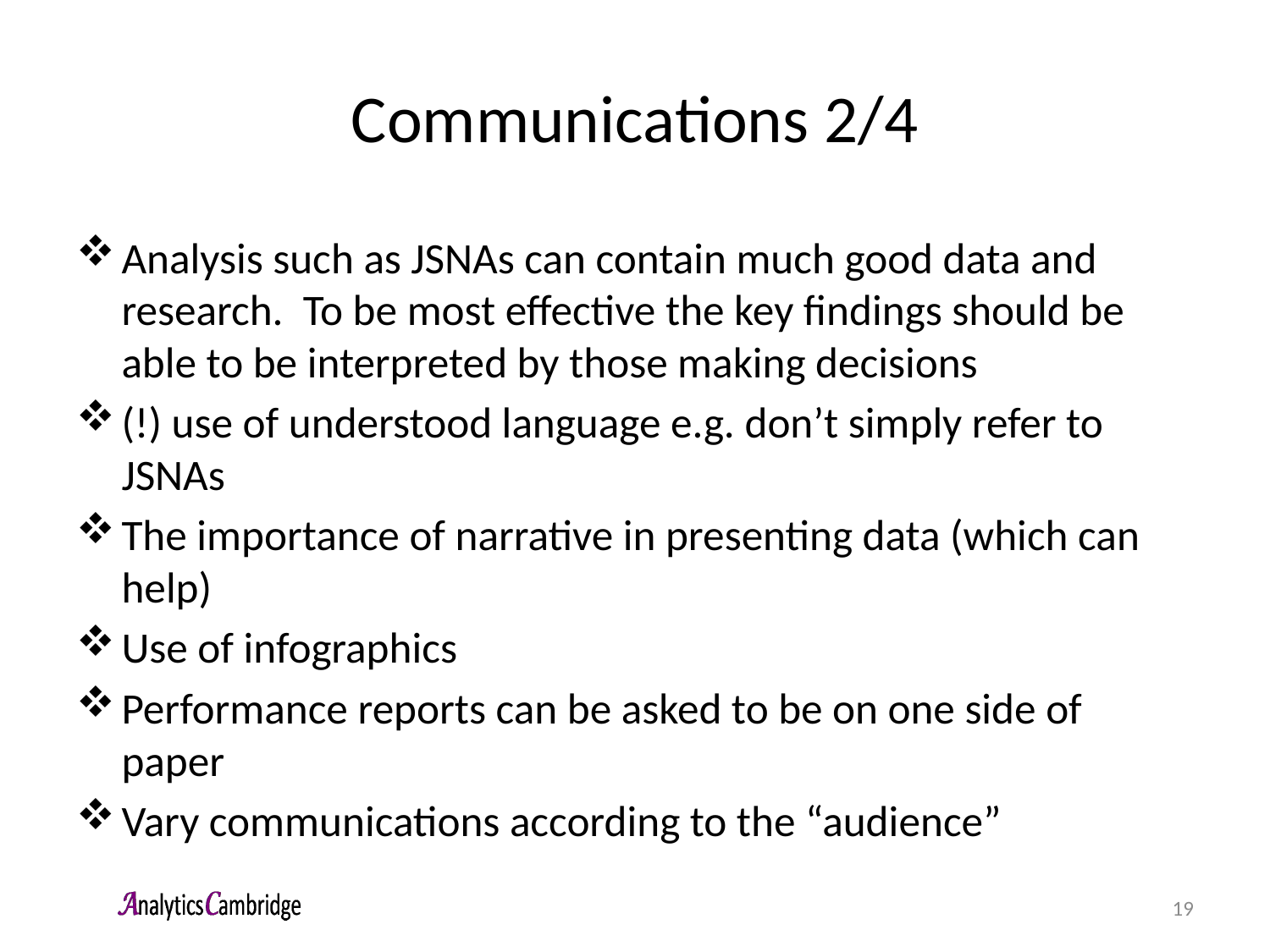

# Communications 2/4
Analysis such as JSNAs can contain much good data and research.  To be most effective the key findings should be able to be interpreted by those making decisions
(!) use of understood language e.g. don’t simply refer to JSNAs
The importance of narrative in presenting data (which can help)
Use of infographics
Performance reports can be asked to be on one side of paper
Vary communications according to the “audience”
19